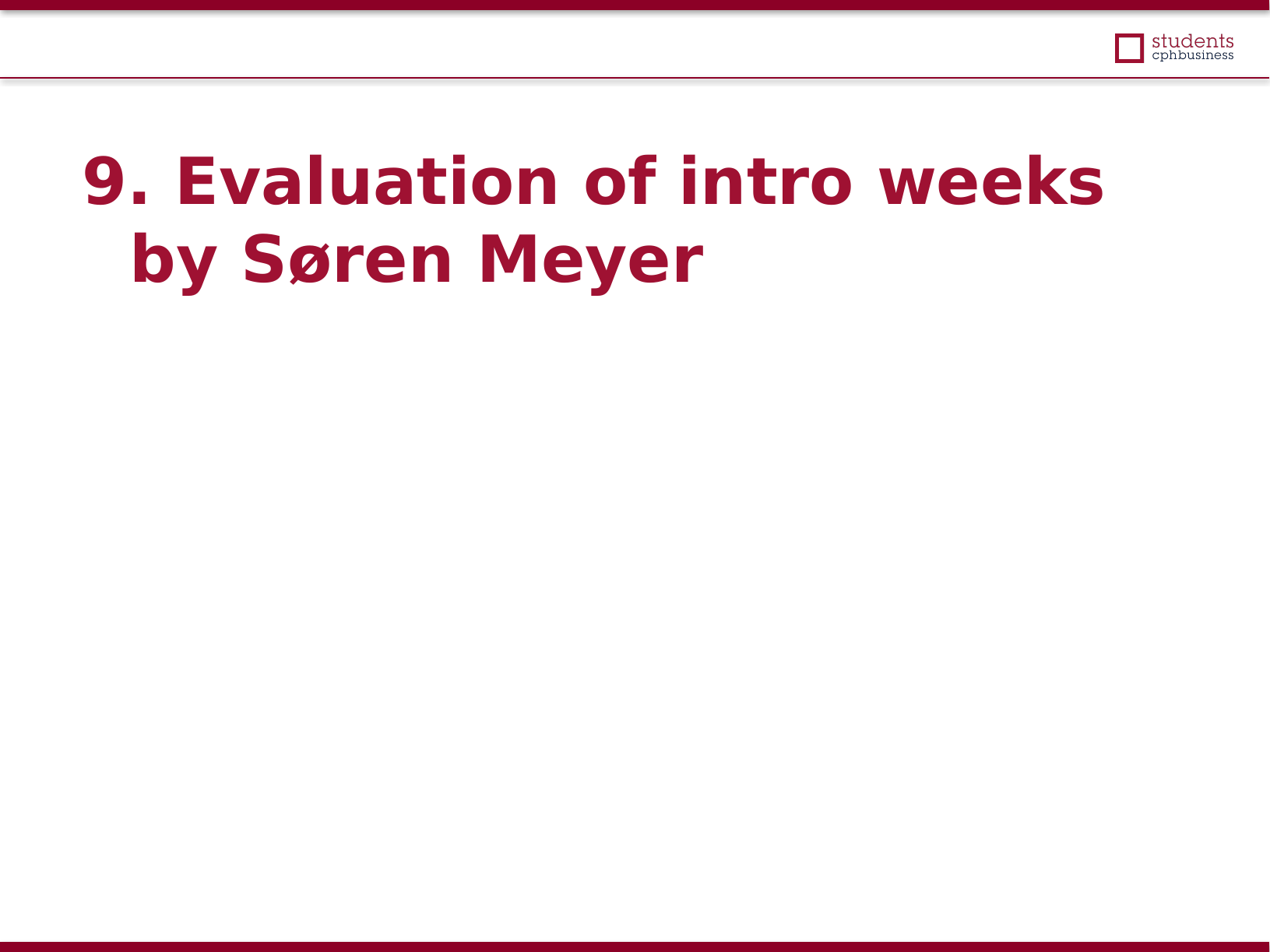

9. Evaluation of intro weeks by Søren Meyer